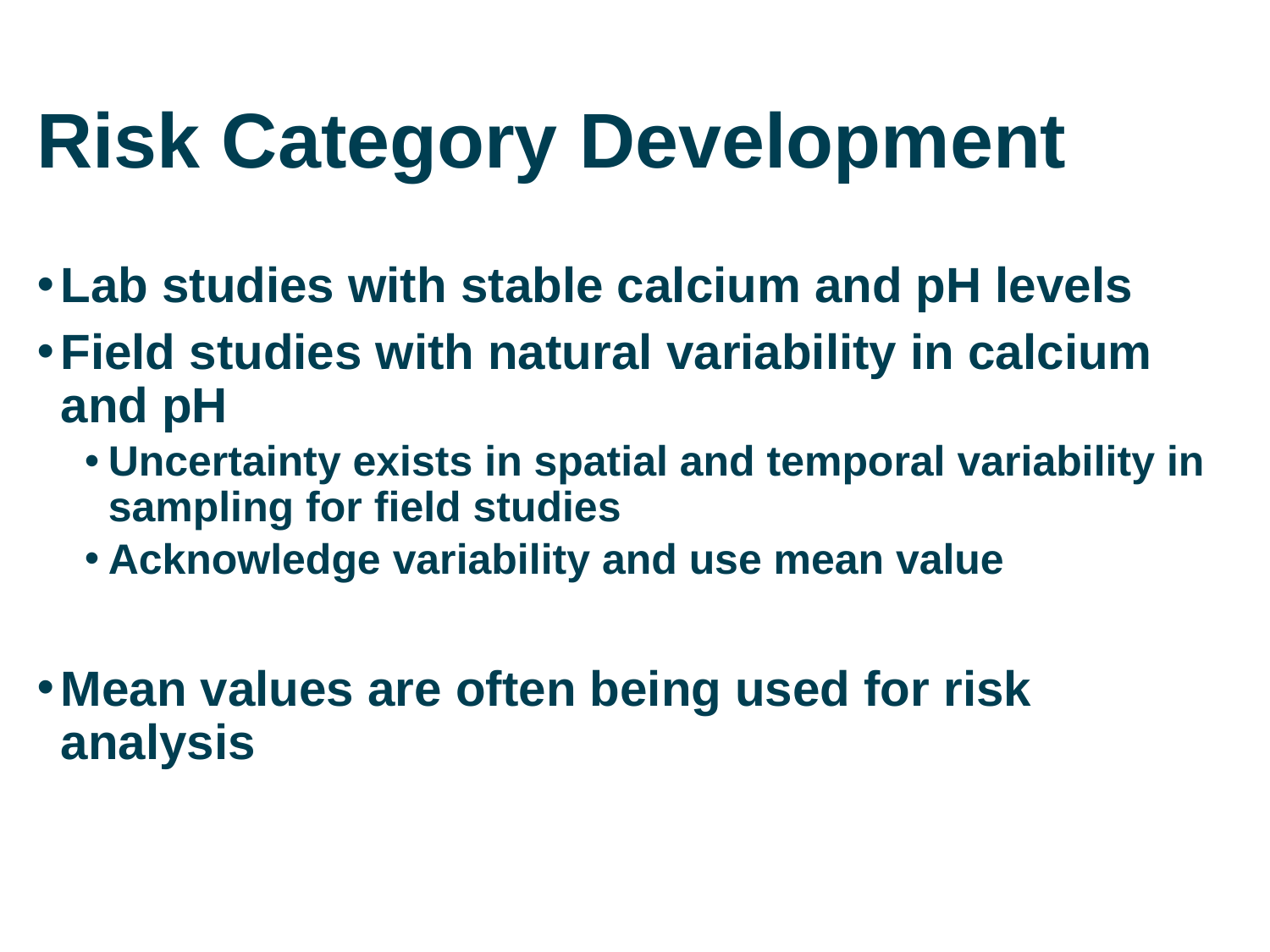

# Risk Category Development
Lab studies with stable calcium and pH levels
Field studies with natural variability in calcium and pH
Uncertainty exists in spatial and temporal variability in sampling for field studies
Acknowledge variability and use mean value

Mean values are often being used for risk analysis